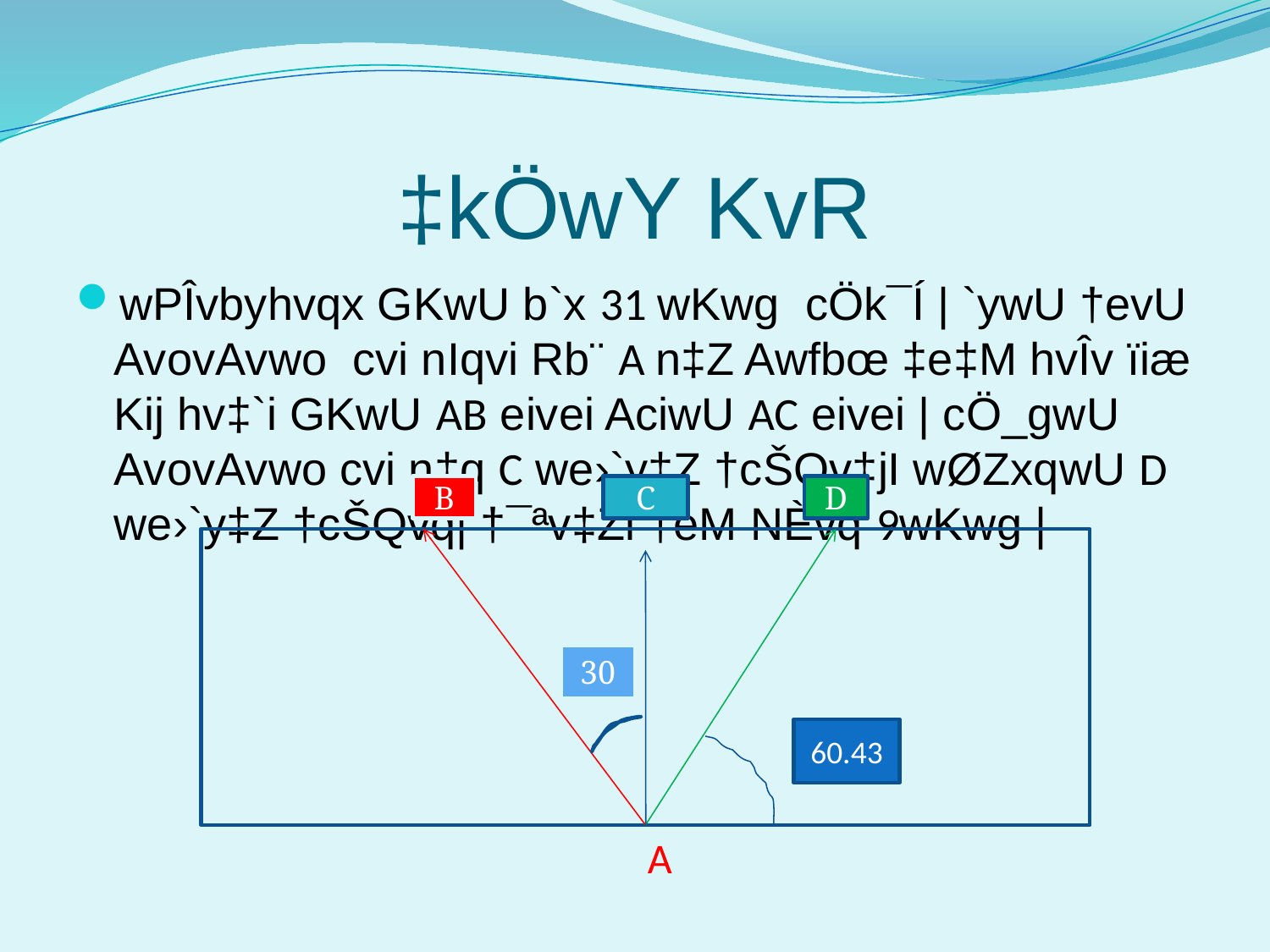

# ‡kÖwY KvR
wPÎvbyhvqx GKwU b`x 31 wKwg  cÖk¯Í | `ywU †evU AvovAvwo  cvi nIqvi Rb¨ A n‡Z Awfbœ ‡e‡M hvÎv ïiæ Kij hv‡`i GKwU AB eivei AciwU AC eivei | cÖ_gwU AvovAvwo cvi n‡q C we›`y‡Z †cŠQv‡jI wØZxqwU D we›`y‡Z †cŠQvq| †¯ªv‡Zi †eM NÈvq 9wKwg |
B
C
D

30

60.43

A